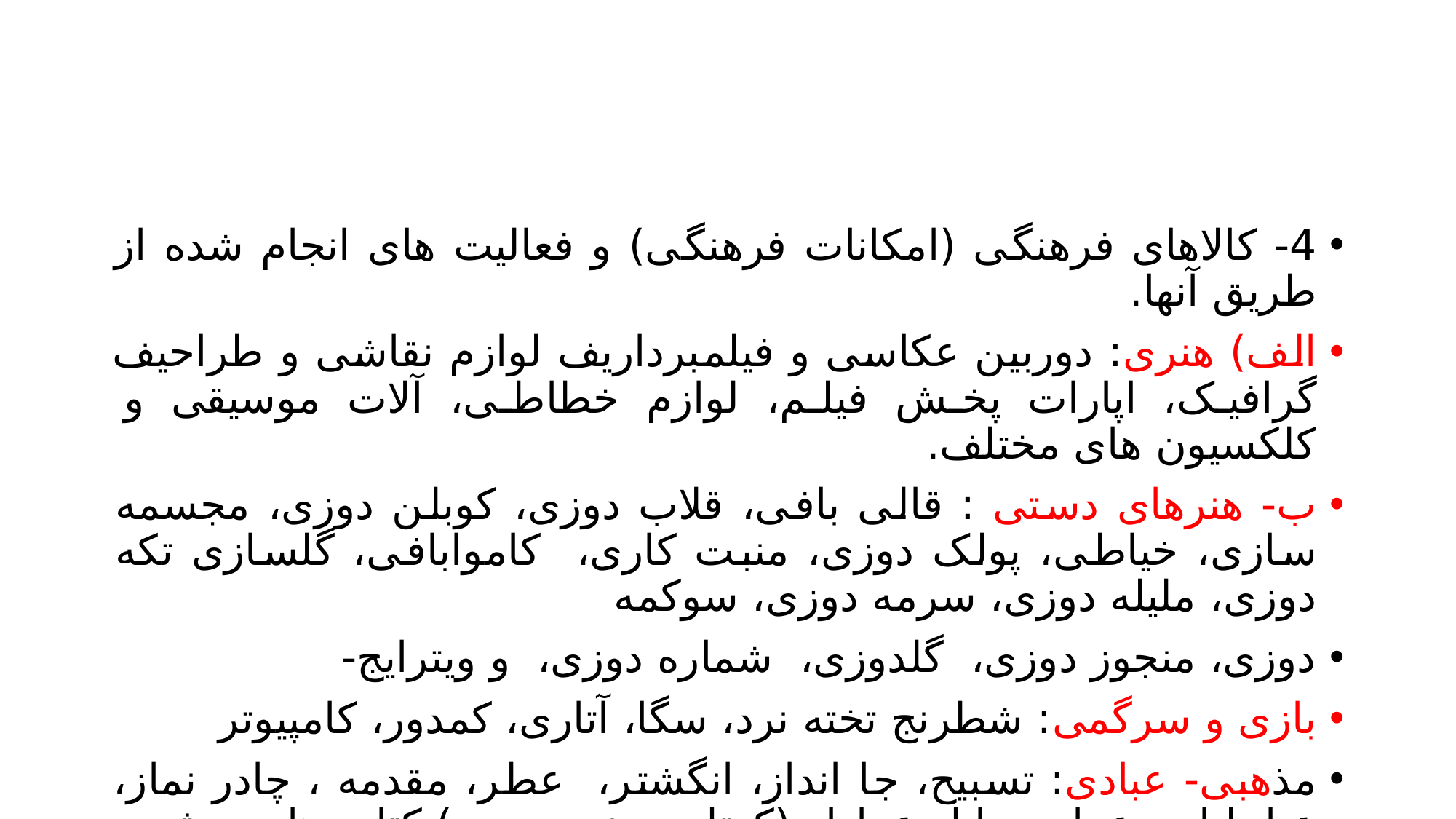

#
4- کالاهای فرهنگی (امکانات فرهنگی) و فعالیت های انجام شده از طریق آنها.
الف) هنری: دوربین عکاسی و فیلمبرداریف لوازم نقاشی و طراحیف گرافیک، اپارات پخش فیلم، لوازم خطاطی، آلات موسیقی و کلکسیون های مختلف.
ب- هنرهای دستی : قالی بافی، قلاب دوزی، کوبلن دوزی، مجسمه سازی، خیاطی، پولک دوزی، منبت کاری،  کاموابافی، گلسازی تکه دوزی، ملیله دوزی، سرمه دوزی، سوکمه
دوزی، منجوز دوزی،  گلدوزی،  شماره دوزی،  و ویترایج-
بازی و سرگمی: شطرنج تخته نرد، سگا، آتاری، کمدور، کامپیوتر
مذهبی- عبادی: تسبیح، جا انداز، انگشتر،  عطر، مقدمه ، چادر نماز، عبا، لباس عزا، وسایل عزادار (کوتل و زنجیر و ...) کتاب های مرثیه و نوحه.